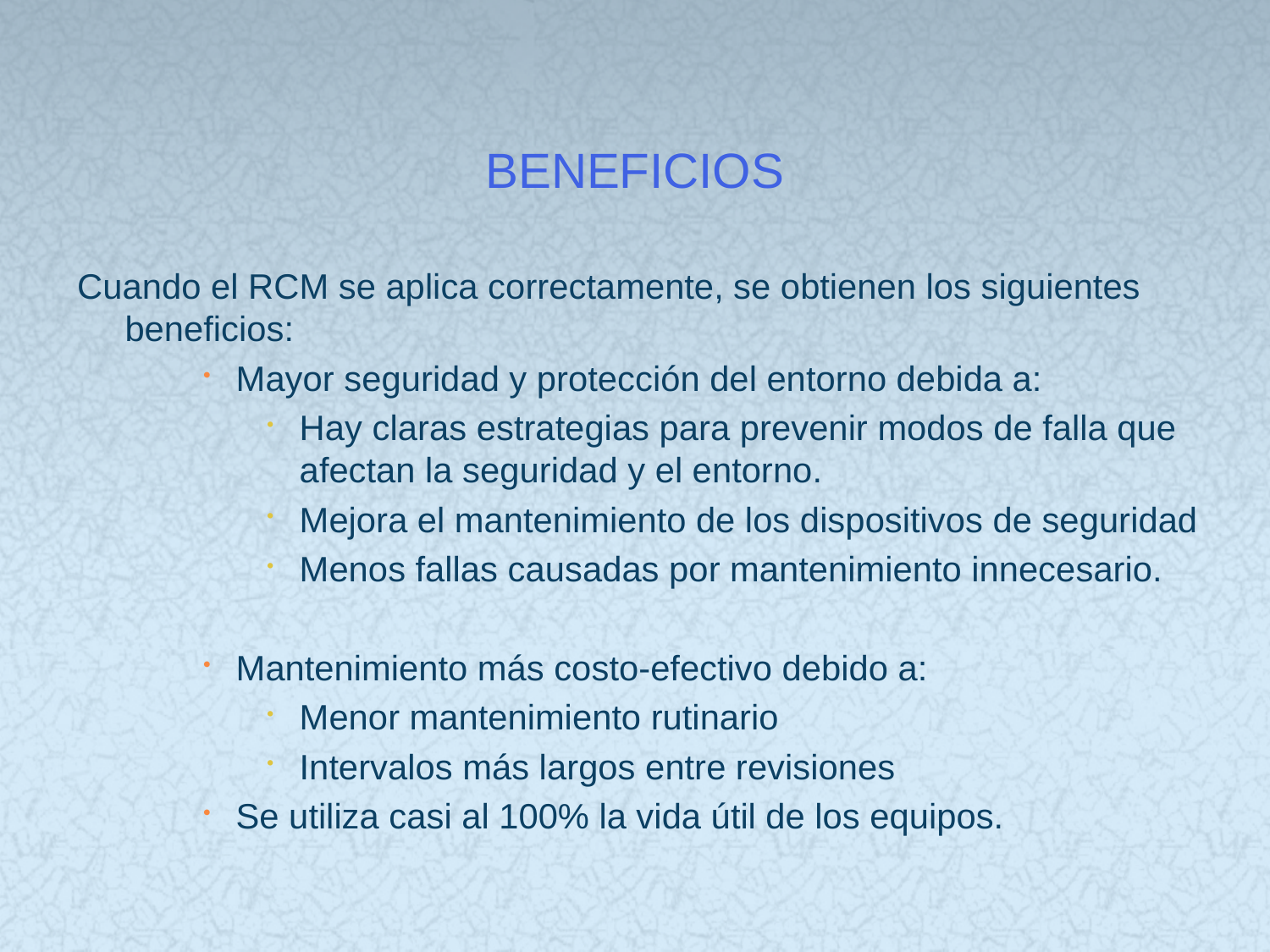

# BENEFICIOS
Cuando el RCM se aplica correctamente, se obtienen los siguientes beneficios:
Mayor seguridad y protección del entorno debida a:
Hay claras estrategias para prevenir modos de falla que afectan la seguridad y el entorno.
Mejora el mantenimiento de los dispositivos de seguridad
Menos fallas causadas por mantenimiento innecesario.

Mantenimiento más costo-efectivo debido a:
Menor mantenimiento rutinario
Intervalos más largos entre revisiones
Se utiliza casi al 100% la vida útil de los equipos.
107